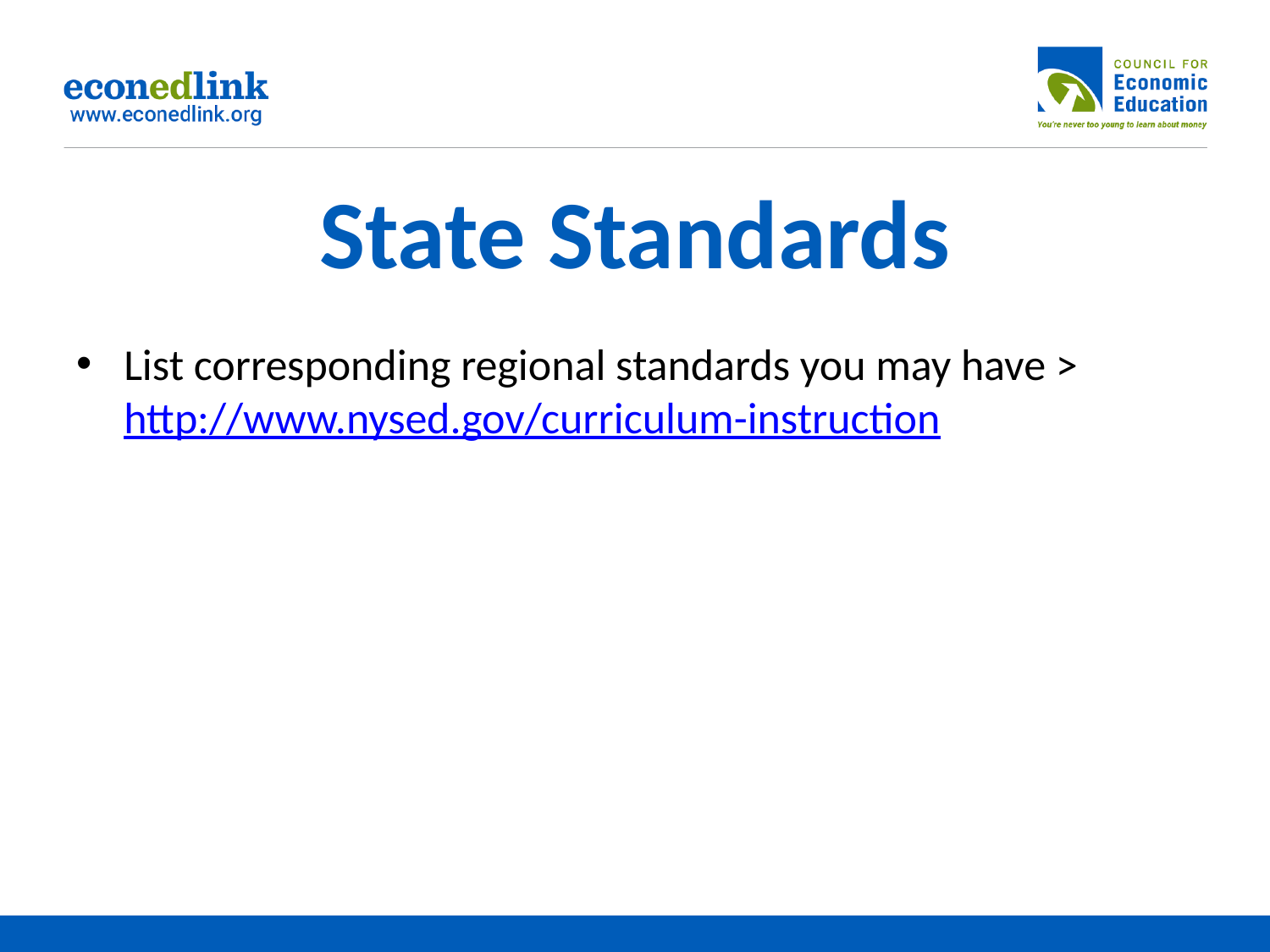

# State Standards
List corresponding regional standards you may have > http://www.nysed.gov/curriculum-instruction